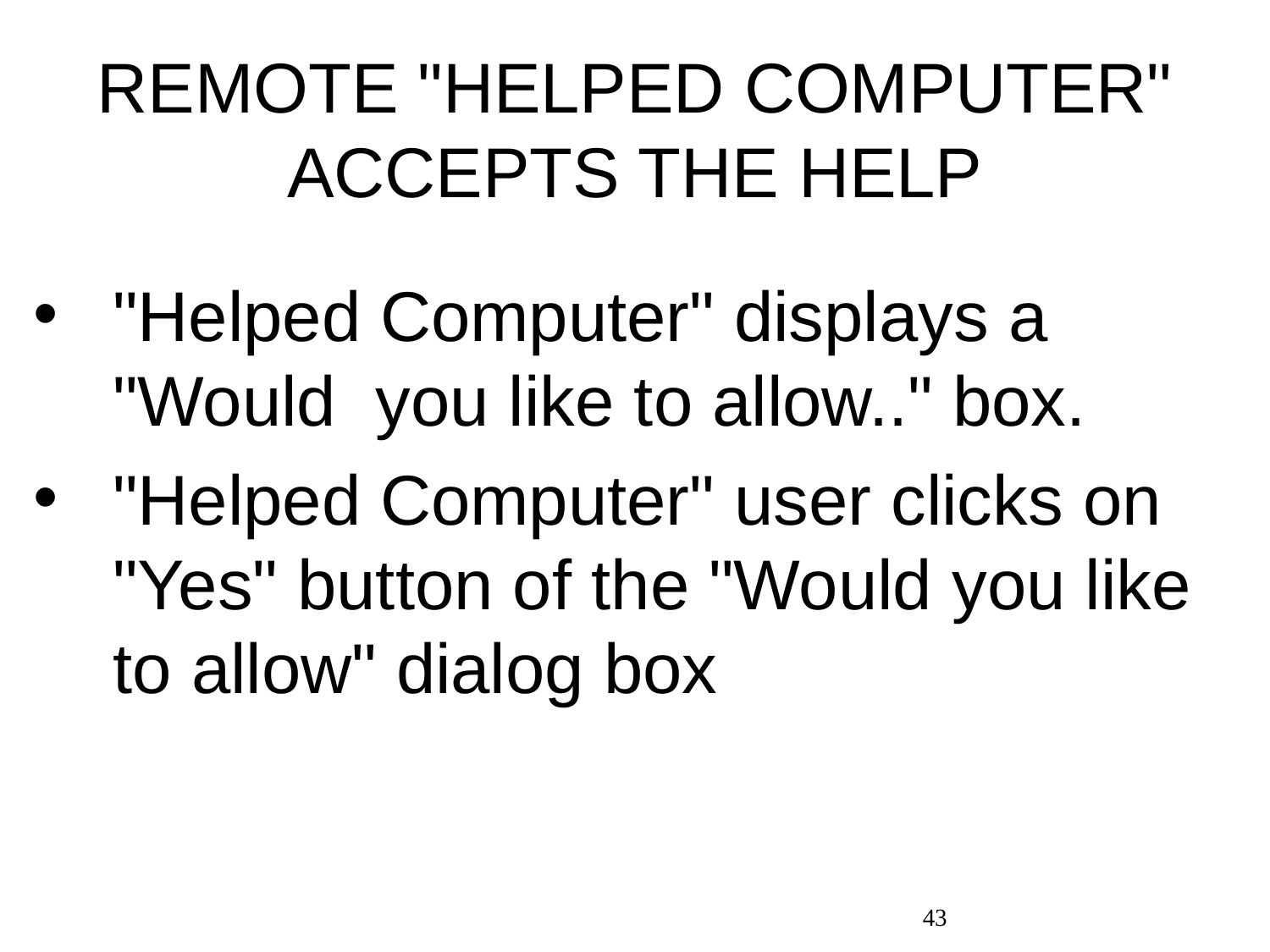

# REMOTE "HELPED COMPUTER" ACCEPTS THE HELP
"Helped Computer" displays a "Would  you like to allow.." box.
"Helped Computer" user clicks on "Yes" button of the "Would you like to allow" dialog box

43